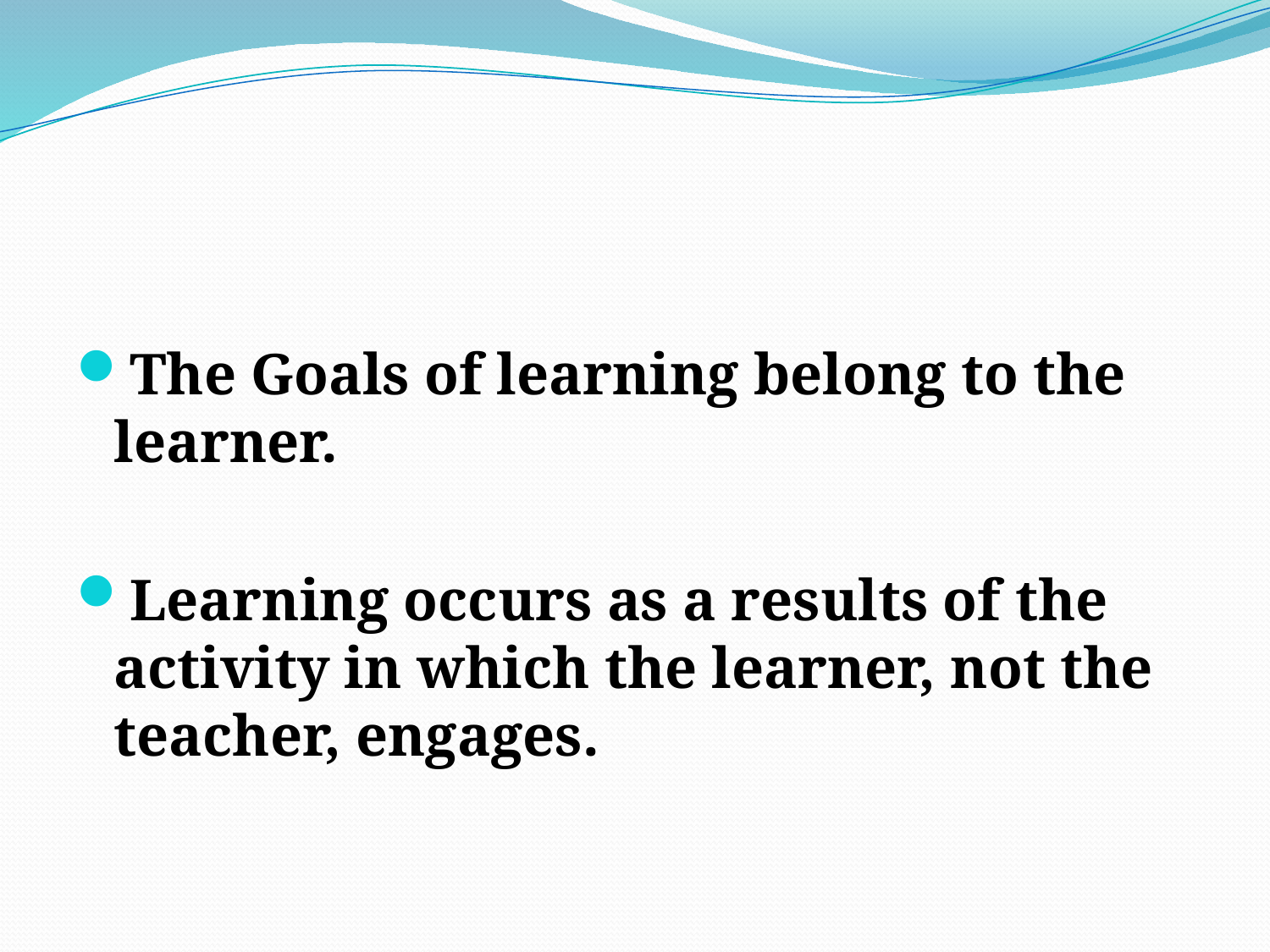

#

The Goals of learning belong to the learner.

Learning occurs as a results of the activity in which the learner, not the teacher, engages.